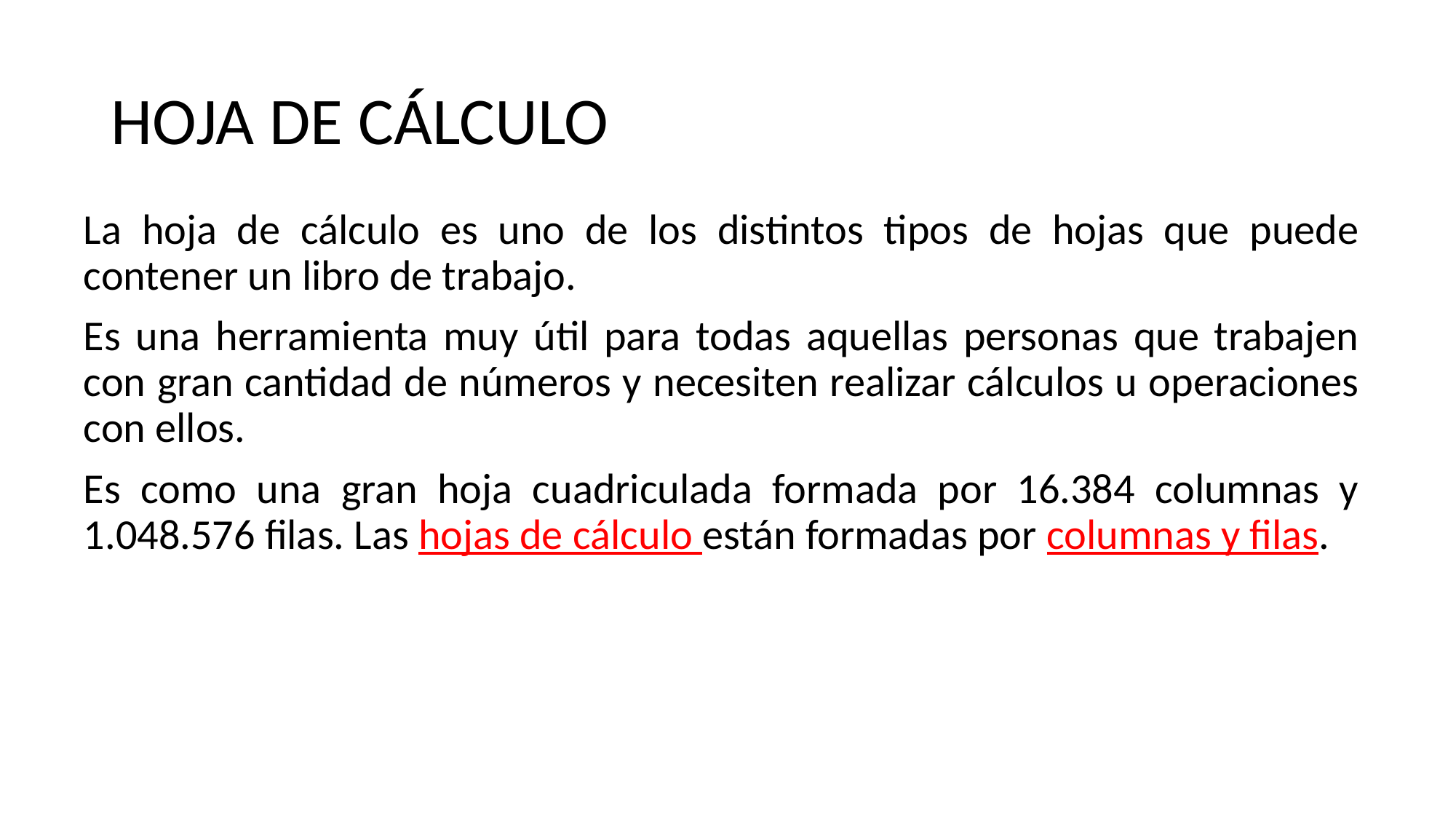

# HOJA DE CÁLCULO
La hoja de cálculo es uno de los distintos tipos de hojas que puede contener un libro de trabajo.
Es una herramienta muy útil para todas aquellas personas que trabajen con gran cantidad de números y necesiten realizar cálculos u operaciones con ellos.
Es como una gran hoja cuadriculada formada por 16.384 columnas y 1.048.576 filas. Las hojas de cálculo están formadas por columnas y filas.